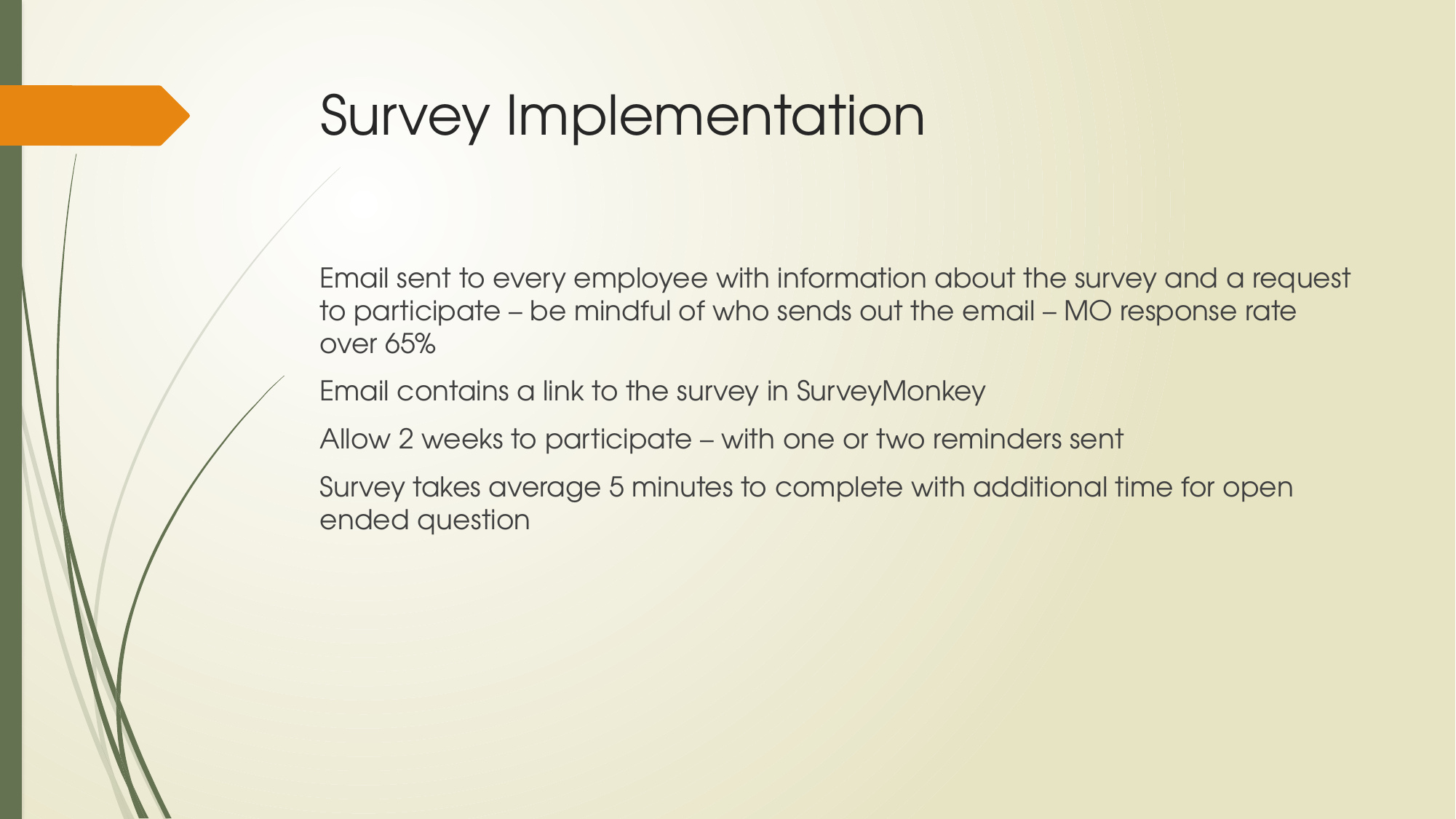

# Survey Implementation
Email sent to every employee with information about the survey and a request to participate – be mindful of who sends out the email – MO response rate over 65%
Email contains a link to the survey in SurveyMonkey
Allow 2 weeks to participate – with one or two reminders sent
Survey takes average 5 minutes to complete with additional time for open ended question